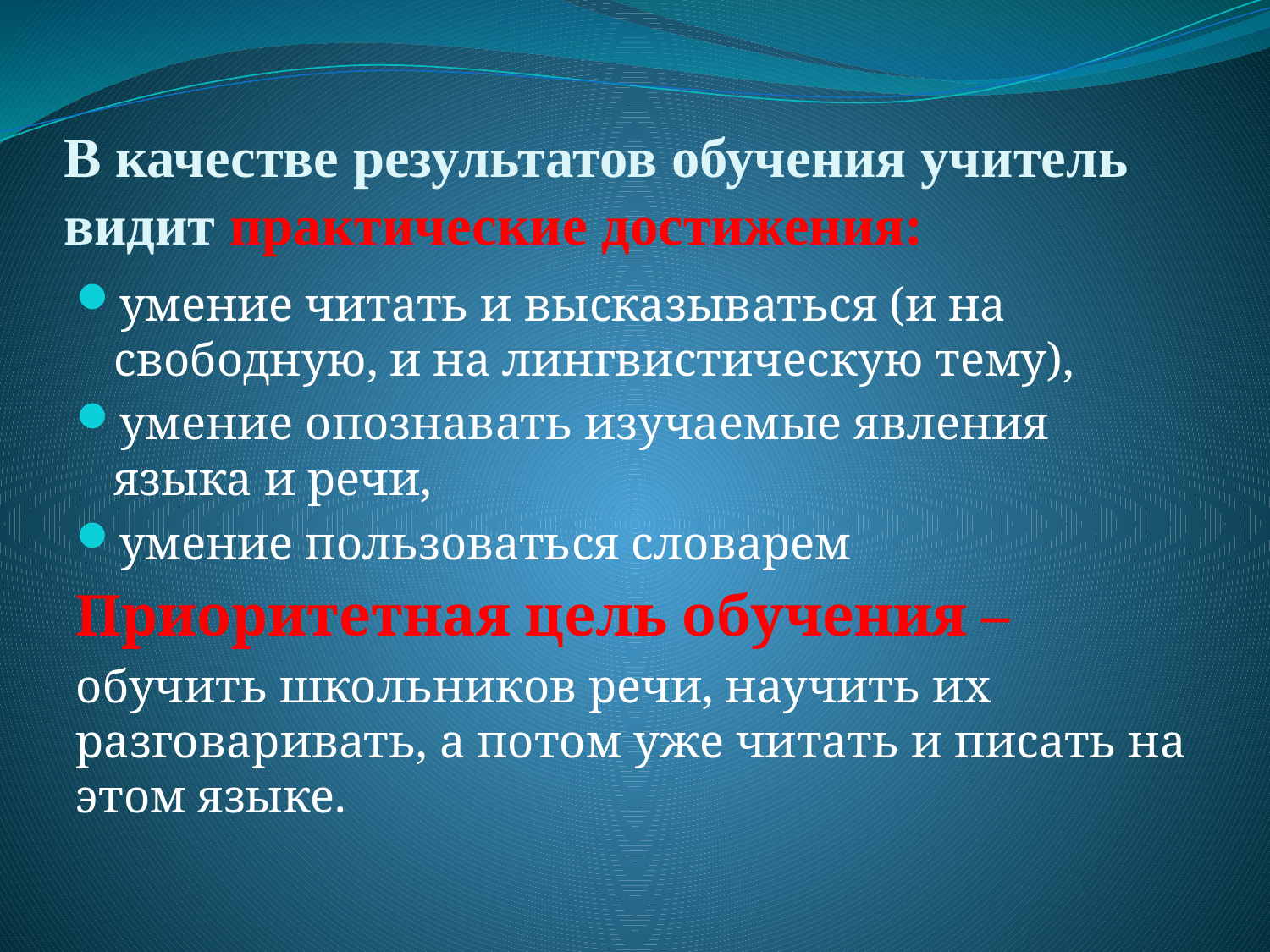

# В качестве результатов обучения учитель видит практические достижения:
умение читать и высказываться (и на свободную, и на лингвистическую тему),
умение опознавать изучаемые явления языка и речи,
умение пользоваться словарем
Приоритетная цель обучения –
обучить школьников речи, научить их разговаривать, а потом уже читать и писать на этом языке.